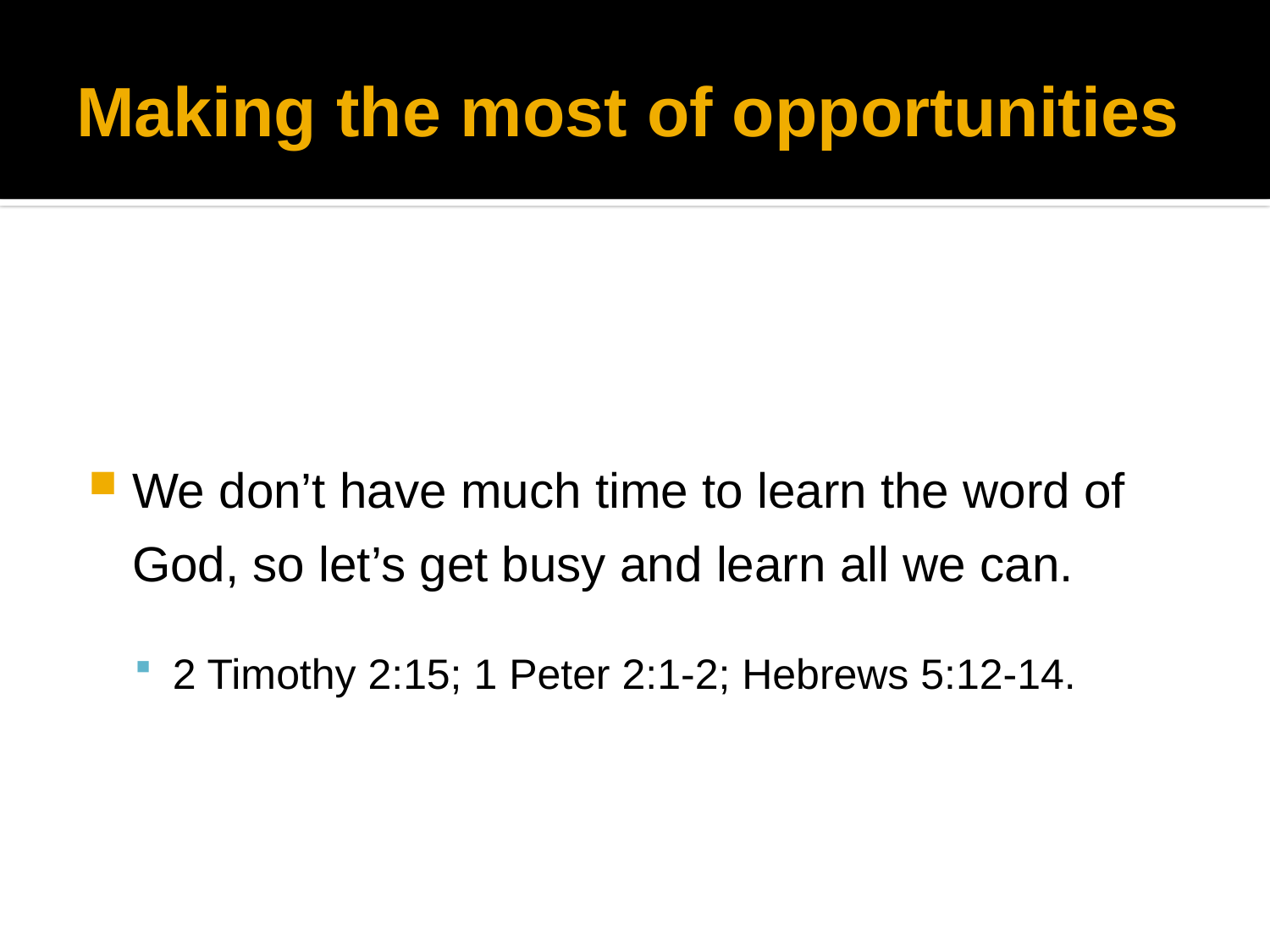

# Making the most of opportunities
We don’t have much time to learn the word of God, so let’s get busy and learn all we can.
2 Timothy 2:15; 1 Peter 2:1-2; Hebrews 5:12-14.